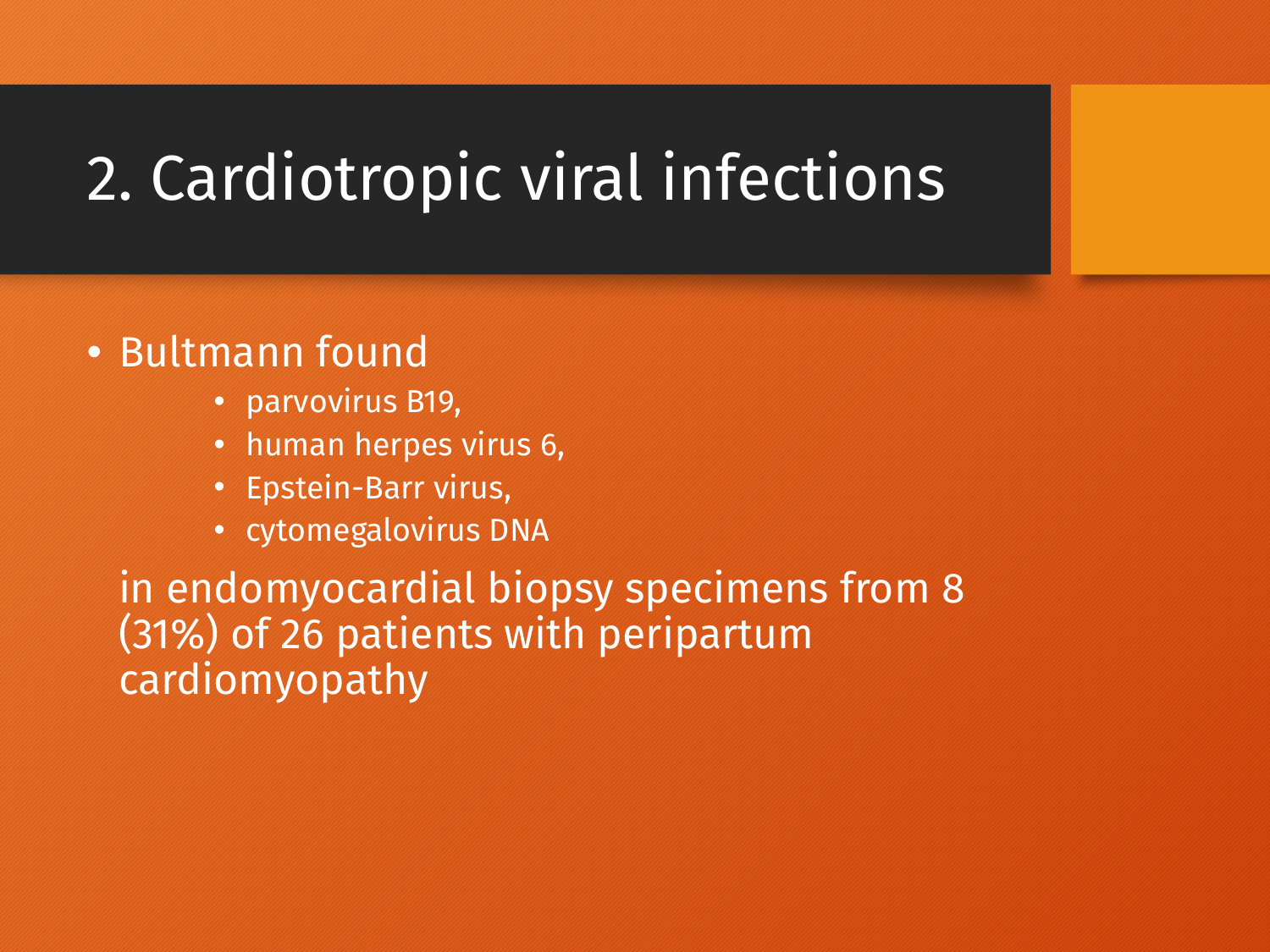

# 2. Cardiotropic viral infections
Bultmann found
parvovirus B19,
human herpes virus 6,
Epstein-Barr virus,
cytomegalovirus DNA
	in endomyocardial biopsy specimens from 8 (31%) of 26 patients with peripartum cardiomyopathy